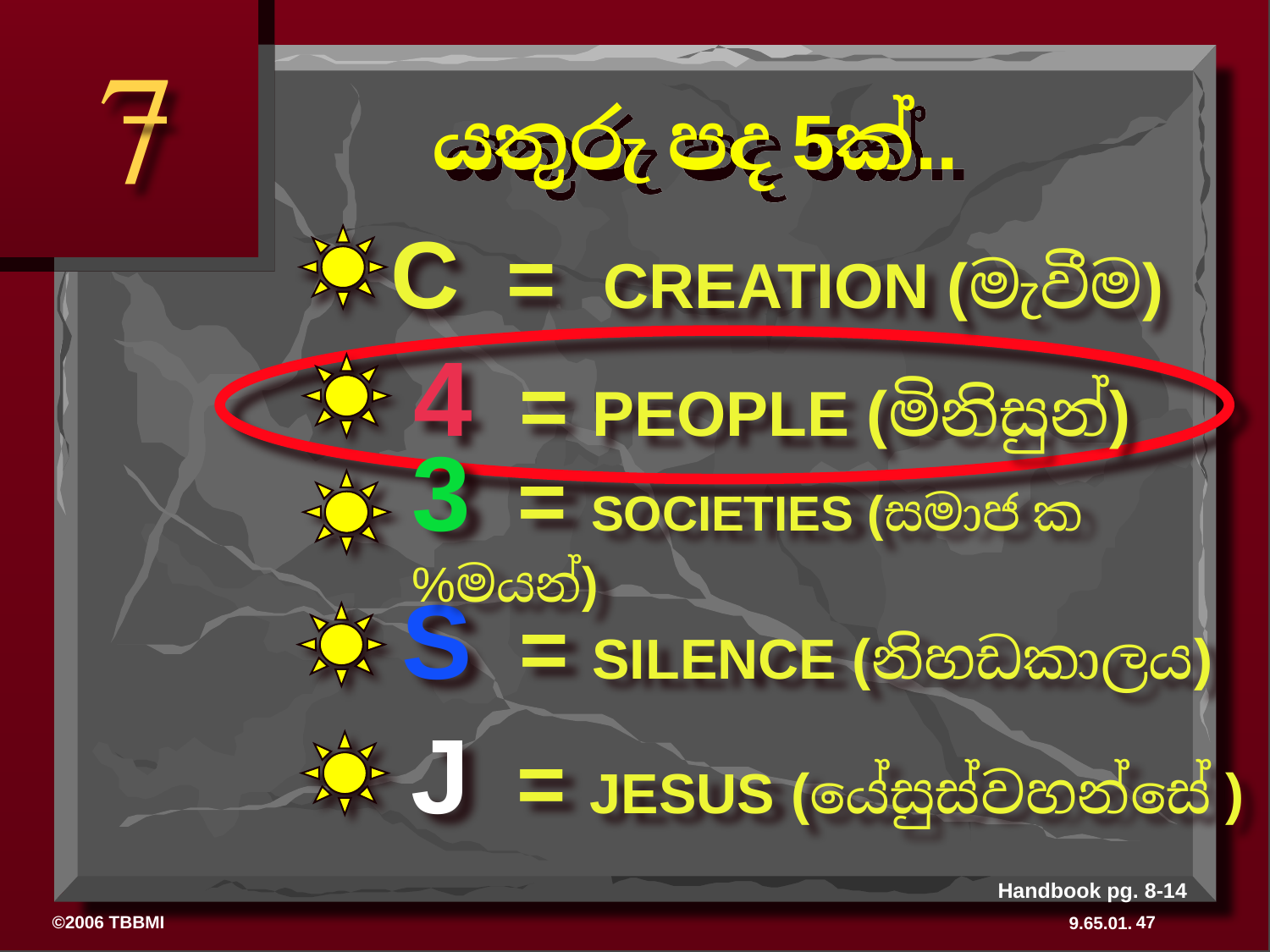

7
# යතුරු පද 5ක්..

C  =  CREATION (මැවීම)

4  = PEOPLE (මිනිසුන්)

3  = SOCIETIES (සමාජ ක%මයන්)

S  = SILENCE (නිහඩකාලය)

J  = JESUS (යේසුස්වහන්සේ )

Handbook pg. 8-14

47